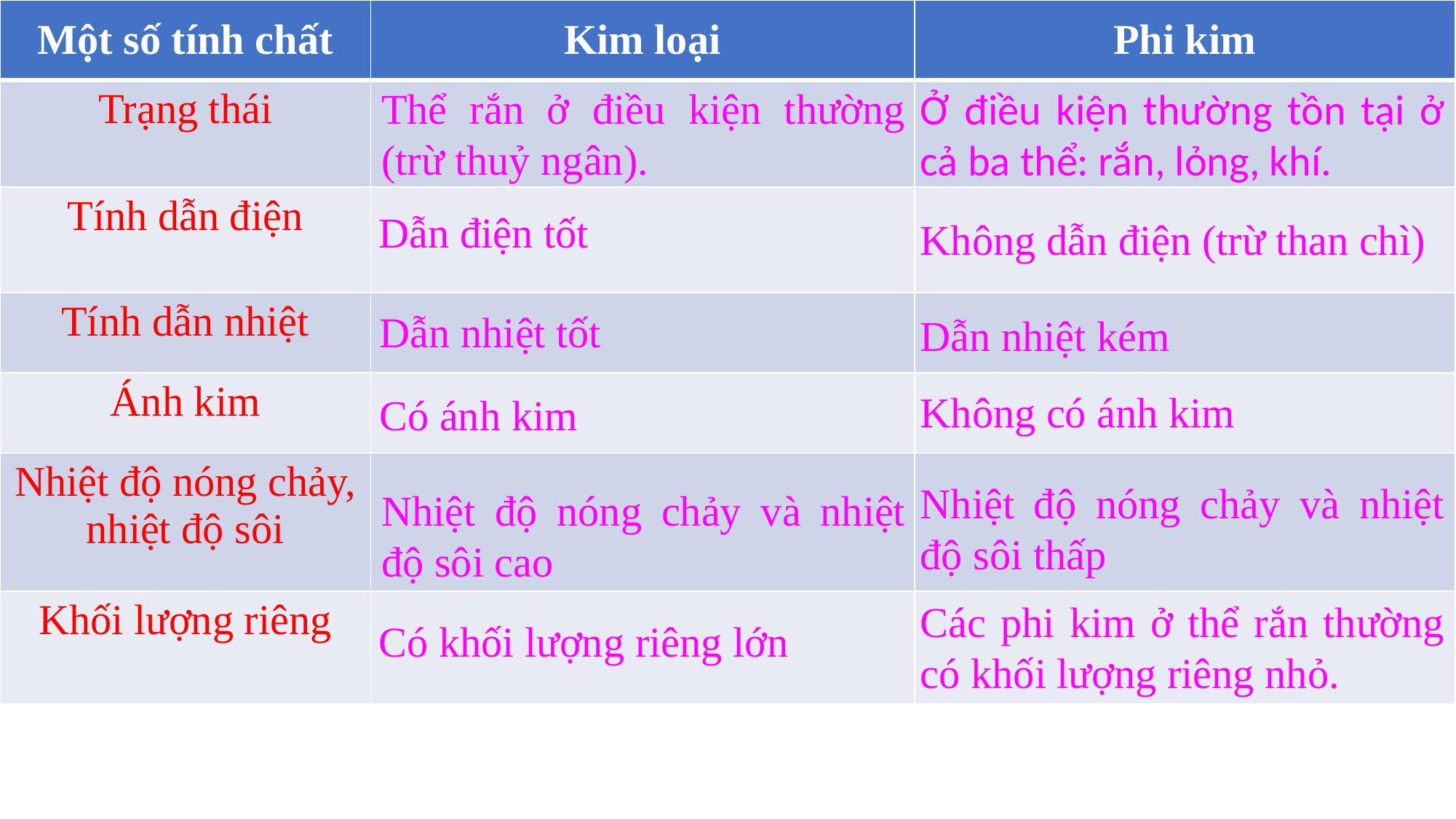

| Một số tính chất | Kim loại | Phi kim |
| --- | --- | --- |
| Trạng thái |  |  |
| Tính dẫn điện |  |  |
| Tính dẫn nhiệt |  |  |
| Ánh kim |  |  |
| Nhiệt độ nóng chảy, nhiệt độ sôi |  |  |
| Khối lượng riêng |  |  |
Thể rắn ở điều kiện thường (trừ thuỷ ngân).
Ở điều kiện thường tồn tại ở cả ba thể: rắn, lỏng, khí.
Dẫn điện tốt
Không dẫn điện (trừ than chì)
Dẫn nhiệt tốt
Dẫn nhiệt kém
Không có ánh kim
Có ánh kim
Nhiệt độ nóng chảy và nhiệt độ sôi thấp
Nhiệt độ nóng chảy và nhiệt độ sôi cao
Các phi kim ở thể rắn thường có khối lượng riêng nhỏ.
Có khối lượng riêng lớn